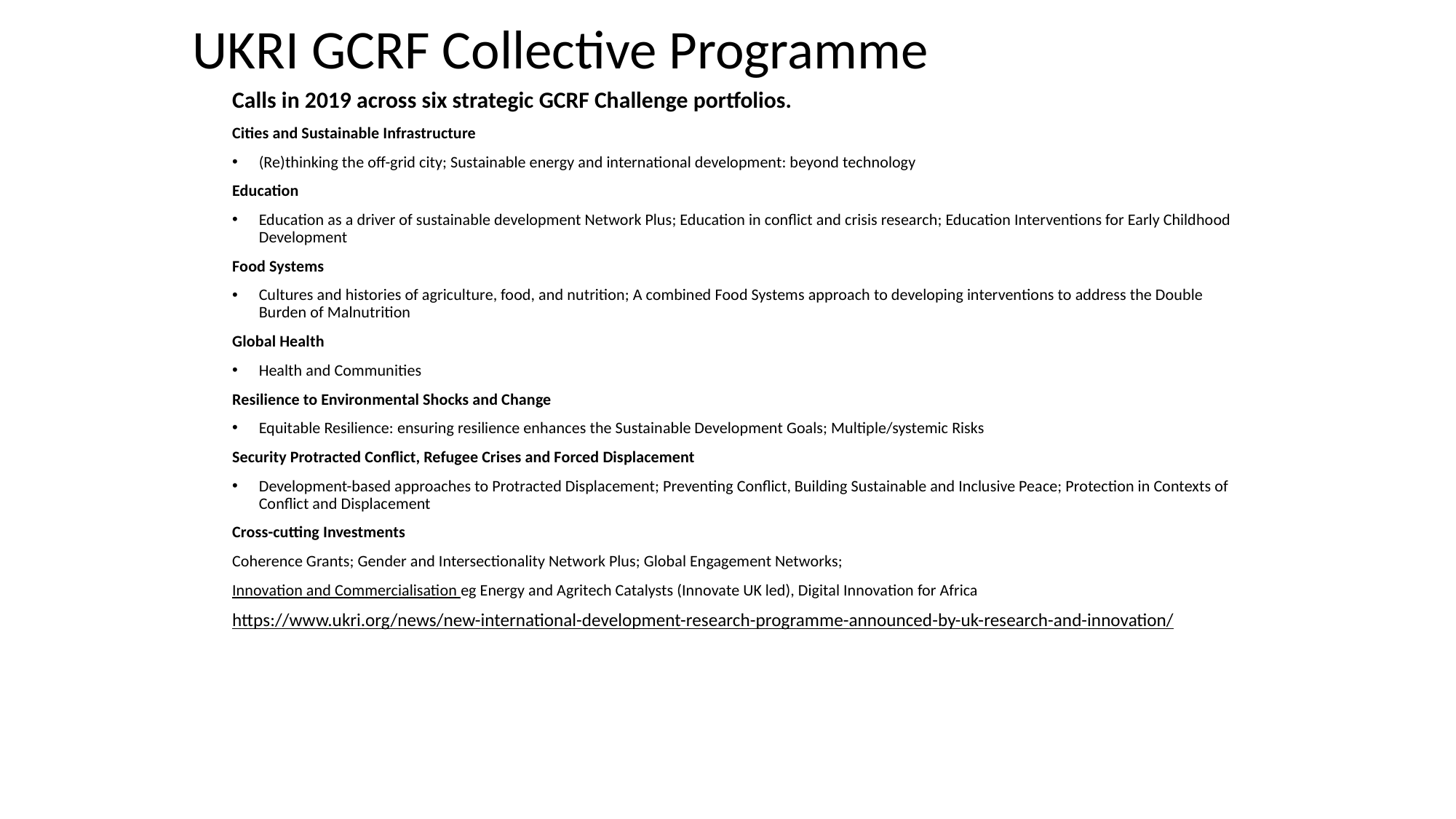

# UKRI GCRF Collective Programme
Calls in 2019 across six strategic GCRF Challenge portfolios.
Cities and Sustainable Infrastructure
(Re)thinking the off-grid city; Sustainable energy and international development: beyond technology
Education
Education as a driver of sustainable development Network Plus; Education in conflict and crisis research; Education Interventions for Early Childhood Development
Food Systems
Cultures and histories of agriculture, food, and nutrition; A combined Food Systems approach to developing interventions to address the Double Burden of Malnutrition
Global Health
Health and Communities
Resilience to Environmental Shocks and Change
Equitable Resilience: ensuring resilience enhances the Sustainable Development Goals; Multiple/systemic Risks
Security Protracted Conflict, Refugee Crises and Forced Displacement
Development-based approaches to Protracted Displacement; Preventing Conflict, Building Sustainable and Inclusive Peace; Protection in Contexts of Conflict and Displacement
Cross-cutting Investments
Coherence Grants; Gender and Intersectionality Network Plus; Global Engagement Networks;
Innovation and Commercialisation eg Energy and Agritech Catalysts (Innovate UK led), Digital Innovation for Africa
https://www.ukri.org/news/new-international-development-research-programme-announced-by-uk-research-and-innovation/